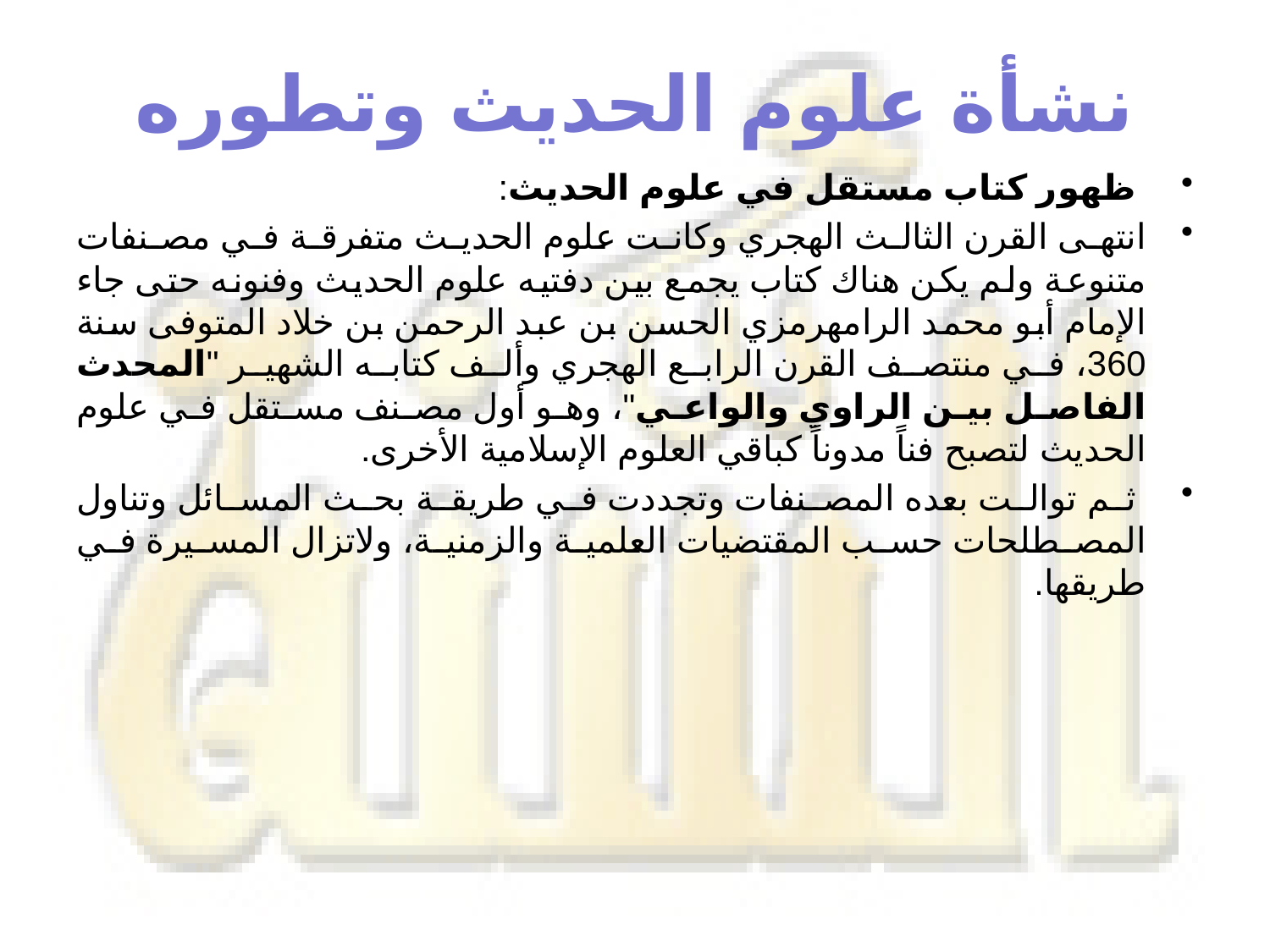

# نشأة علوم الحديث وتطوره
 ظهور كتاب مستقل في علوم الحديث:
انتهى القرن الثالث الهجري وكانت علوم الحديث متفرقة في مصنفات متنوعة ولم يكن هناك كتاب يجمع بين دفتيه علوم الحديث وفنونه حتى جاء الإمام أبو محمد الرامهرمزي الحسن بن عبد الرحمن بن خلاد المتوفى سنة 360، في منتصف القرن الرابع الهجري وألف كتابه الشهير "المحدث الفاصل بين الراوي والواعي"، وهو أول مصنف مستقل في علوم الحديث لتصبح فناً مدوناً كباقي العلوم الإسلامية الأخرى.
 ثم توالت بعده المصنفات وتجددت في طريقة بحث المسائل وتناول المصطلحات حسب المقتضيات العلمية والزمنية، ولاتزال المسيرة في طريقها.